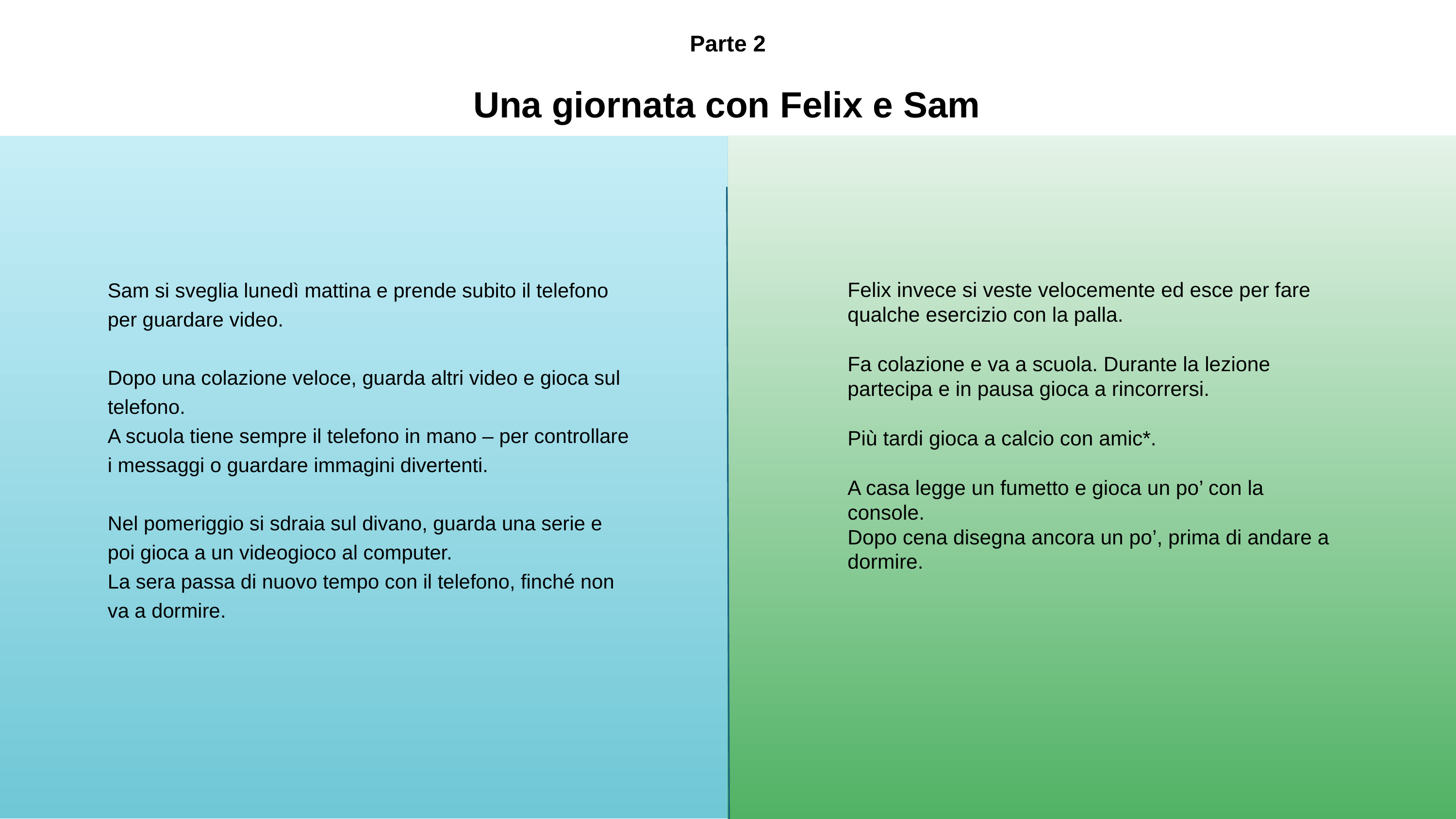

Parte 2
Una giornata con Felix e Sam

Sam si sveglia lunedì mattina e prende subito il telefono per guardare video.

Dopo una colazione veloce, guarda altri video e gioca sul telefono.
A scuola tiene sempre il telefono in mano – per controllare i messaggi o guardare immagini divertenti.

Nel pomeriggio si sdraia sul divano, guarda una serie e poi gioca a un videogioco al computer.
La sera passa di nuovo tempo con il telefono, finché non va a dormire.
Felix invece si veste velocemente ed esce per fare qualche esercizio con la palla.

Fa colazione e va a scuola. Durante la lezione partecipa e in pausa gioca a rincorrersi.

Più tardi gioca a calcio con amic*.

A casa legge un fumetto e gioca un po’ con la console.
Dopo cena disegna ancora un po’, prima di andare a dormire.